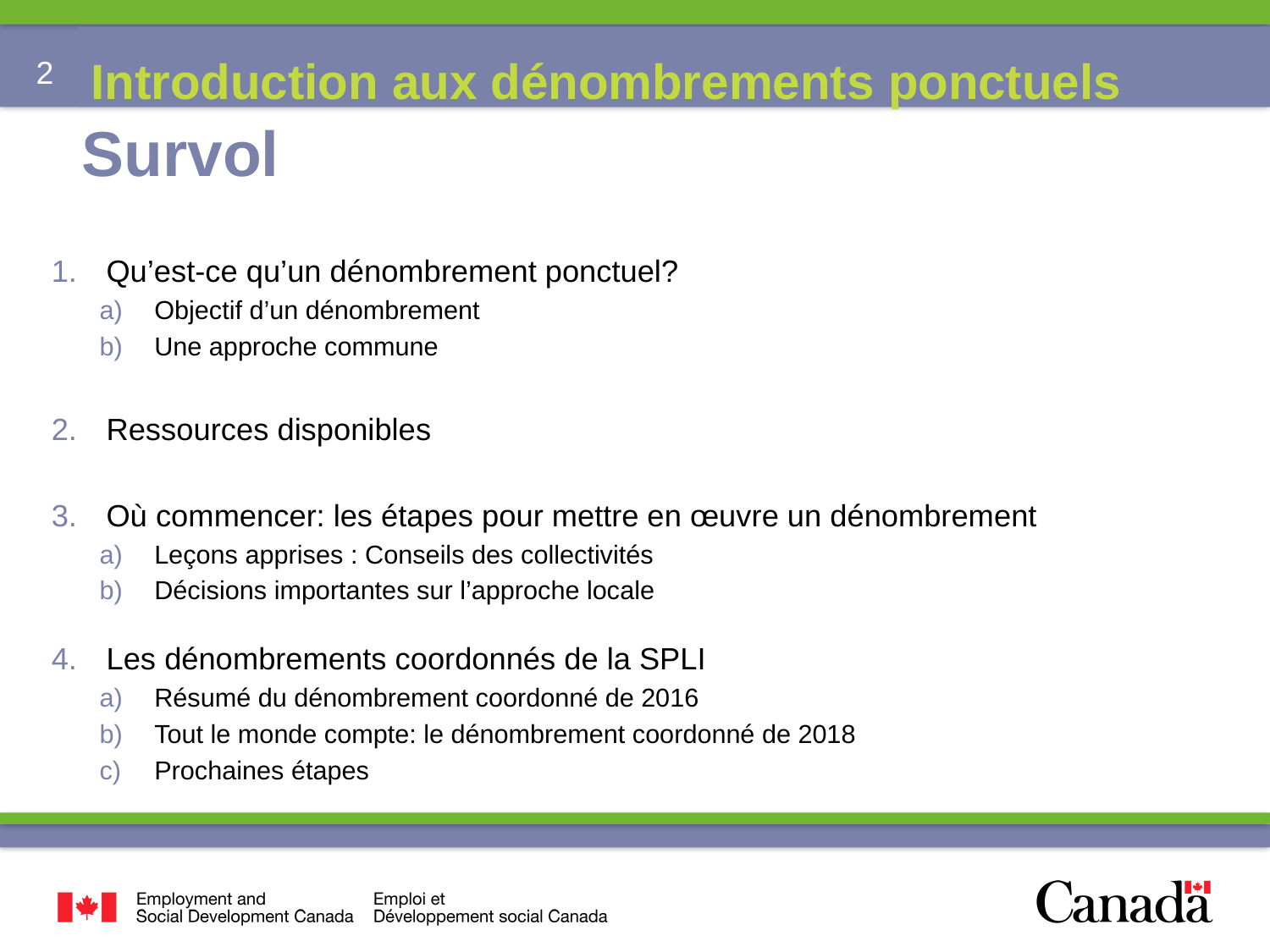

Introduction aux dénombrements ponctuels
# Survol
Qu’est-ce qu’un dénombrement ponctuel?
Objectif d’un dénombrement
Une approche commune

Ressources disponibles

Où commencer: les étapes pour mettre en œuvre un dénombrement
Leçons apprises : Conseils des collectivités
Décisions importantes sur l’approche locale

Les dénombrements coordonnés de la SPLI
Résumé du dénombrement coordonné de 2016
Tout le monde compte: le dénombrement coordonné de 2018
Prochaines étapes